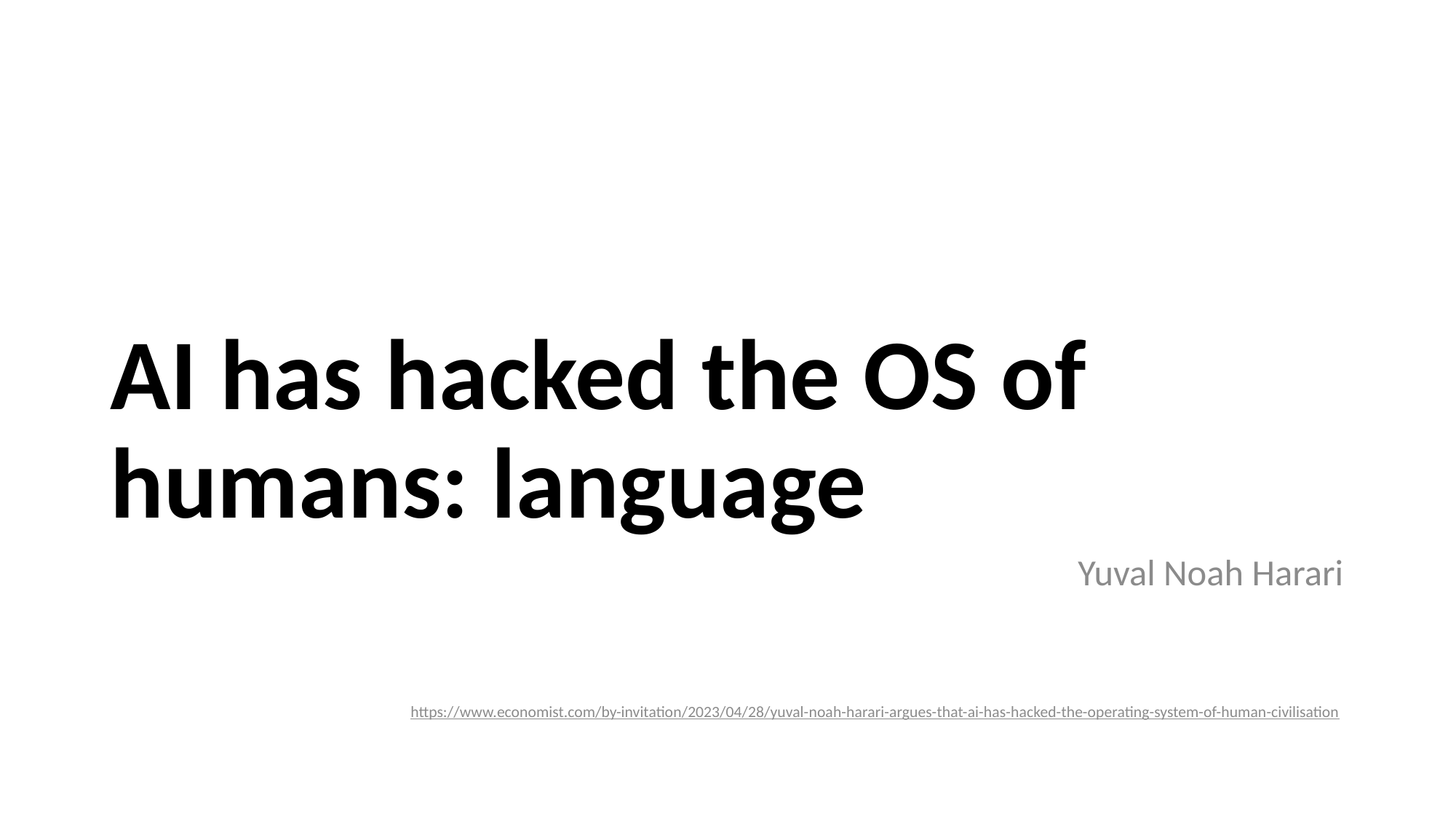

# AI has hacked the OS of humans: language
Yuval Noah Harari

https://www.economist.com/by-invitation/2023/04/28/yuval-noah-harari-argues-that-ai-has-hacked-the-operating-system-of-human-civilisation